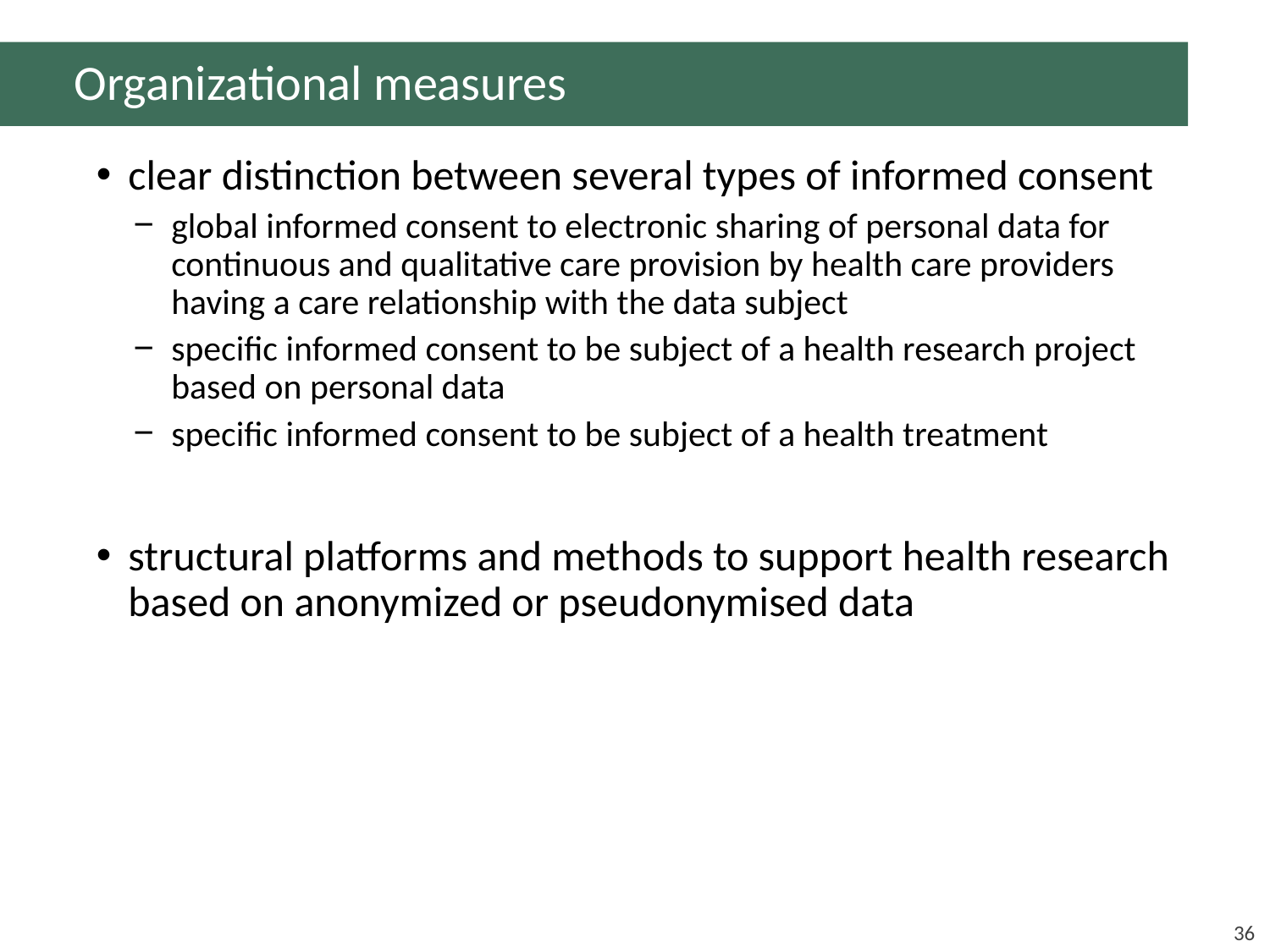

# Organizational measures
clear distinction between several types of informed consent
global informed consent to electronic sharing of personal data for continuous and qualitative care provision by health care providers having a care relationship with the data subject
specific informed consent to be subject of a health research project based on personal data
specific informed consent to be subject of a health treatment

structural platforms and methods to support health research based on anonymized or pseudonymised data

36